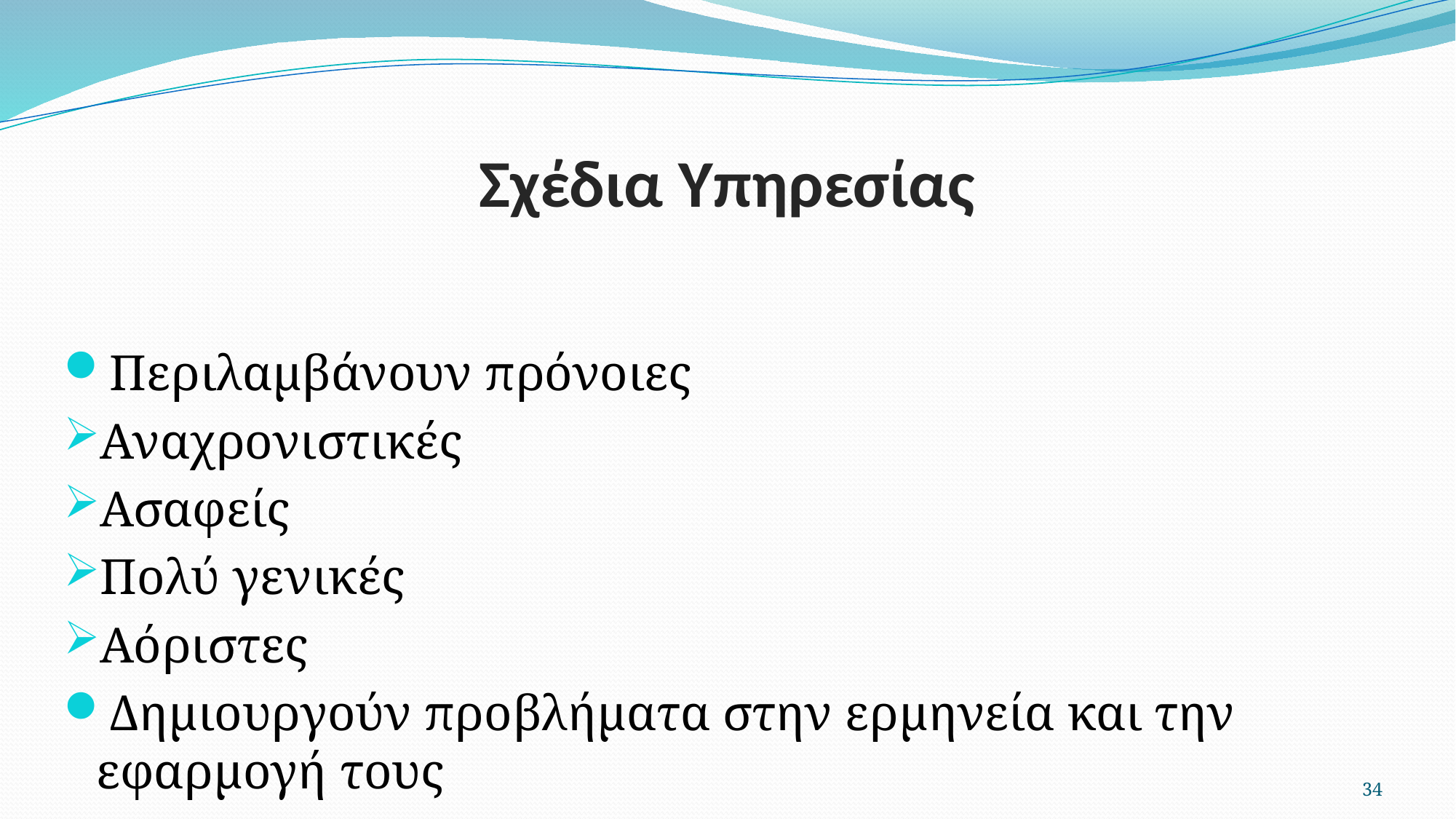

# Σχέδια Υπηρεσίας
Περιλαμβάνουν πρόνοιες
Αναχρονιστικές
Ασαφείς
Πολύ γενικές
Αόριστες
Δημιουργούν προβλήματα στην ερμηνεία και την εφαρμογή τους
34